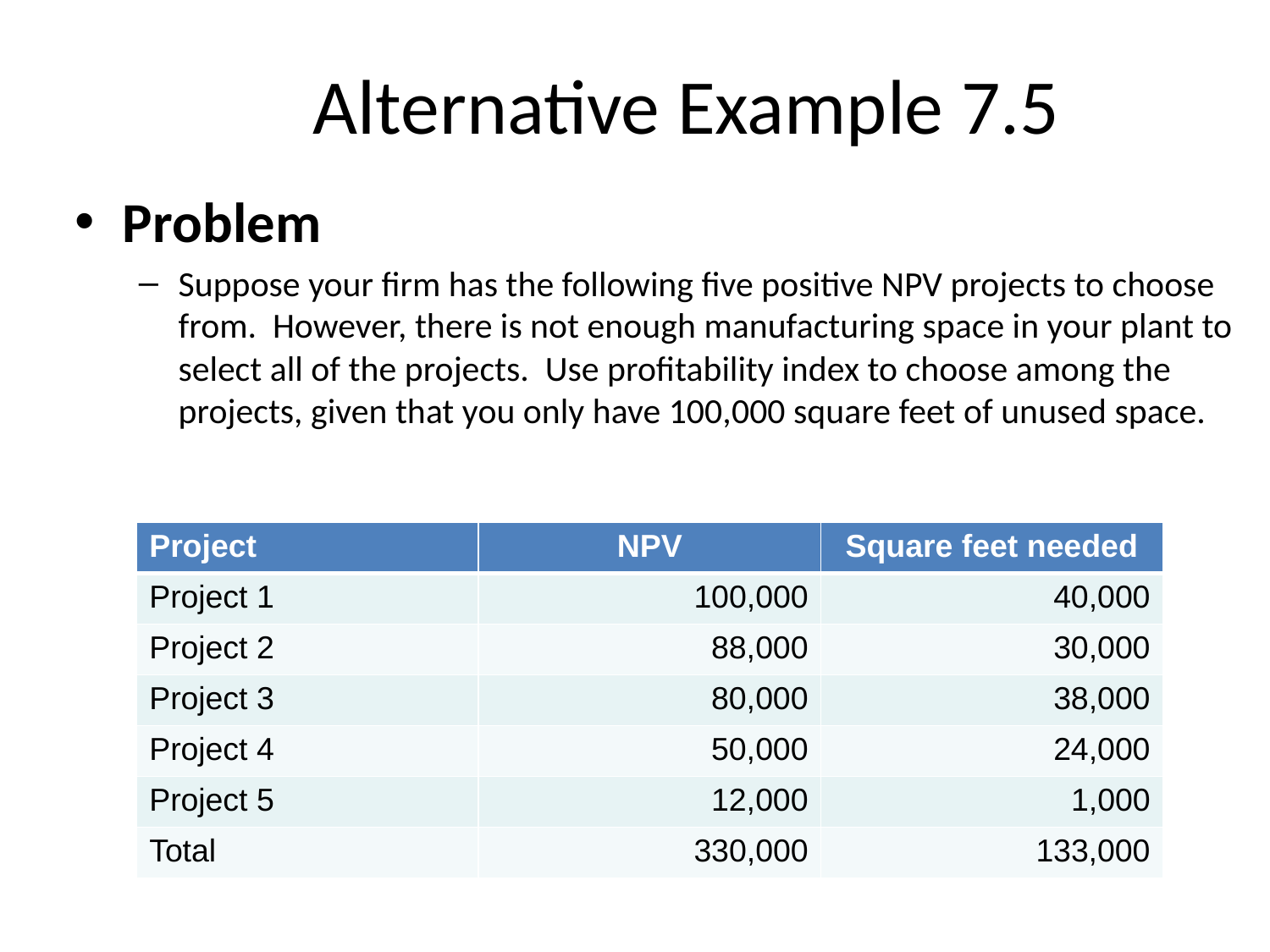

# Alternative Example 7.5
Problem
Suppose your firm has the following five positive NPV projects to choose from.  However, there is not enough manufacturing space in your plant to select all of the projects.  Use profitability index to choose among the projects, given that you only have 100,000 square feet of unused space.

| Project | NPV | Square feet needed |
| --- | --- | --- |
| Project 1 | 100,000 | 40,000 |
| Project 2 | 88,000 | 30,000 |
| Project 3 | 80,000 | 38,000 |
| Project 4 | 50,000 | 24,000 |
| Project 5 | 12,000 | 1,000 |
| Total | 330,000 | 133,000 |